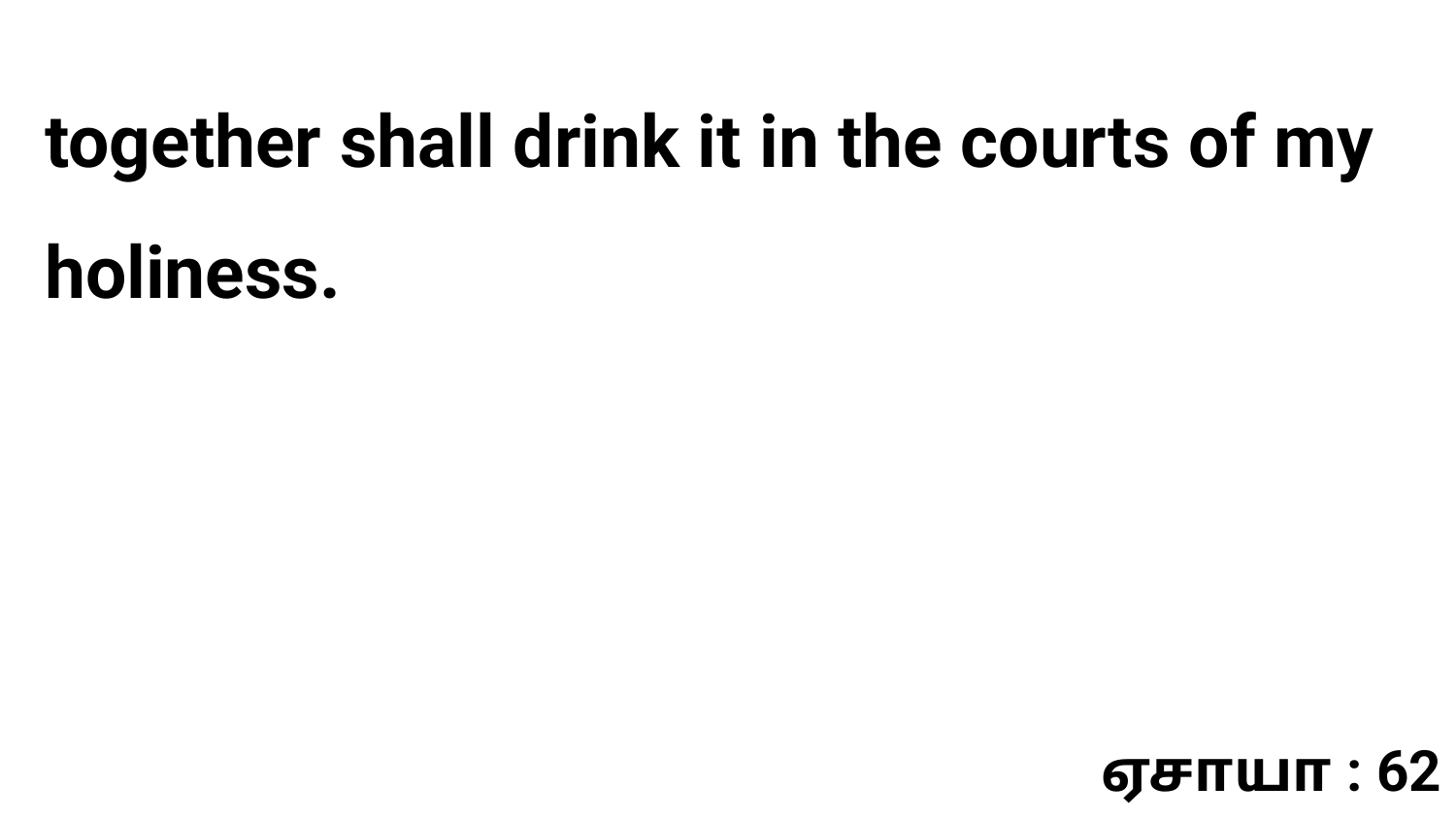

together shall drink it in the courts of my holiness.
ஏசாயா : 62